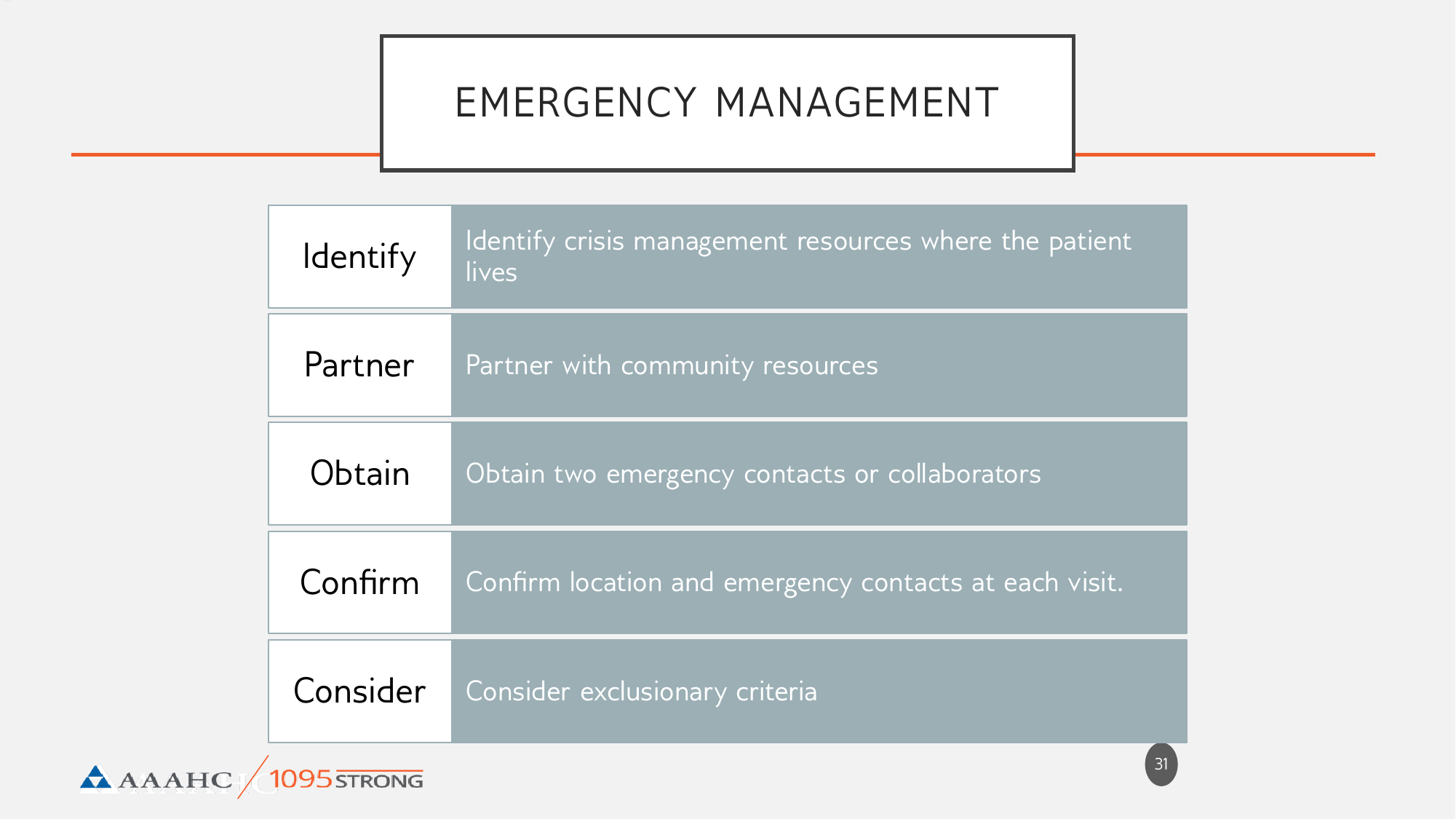

# Emergency management
Identify crisis management resources where the patient lives
Identify
Partner with community resources
Partner
Obtain two emergency contacts or collaborators
Obtain
Confirm location and emergency contacts at each visit.
Confirm
Consider exclusionary criteria
Consider
31